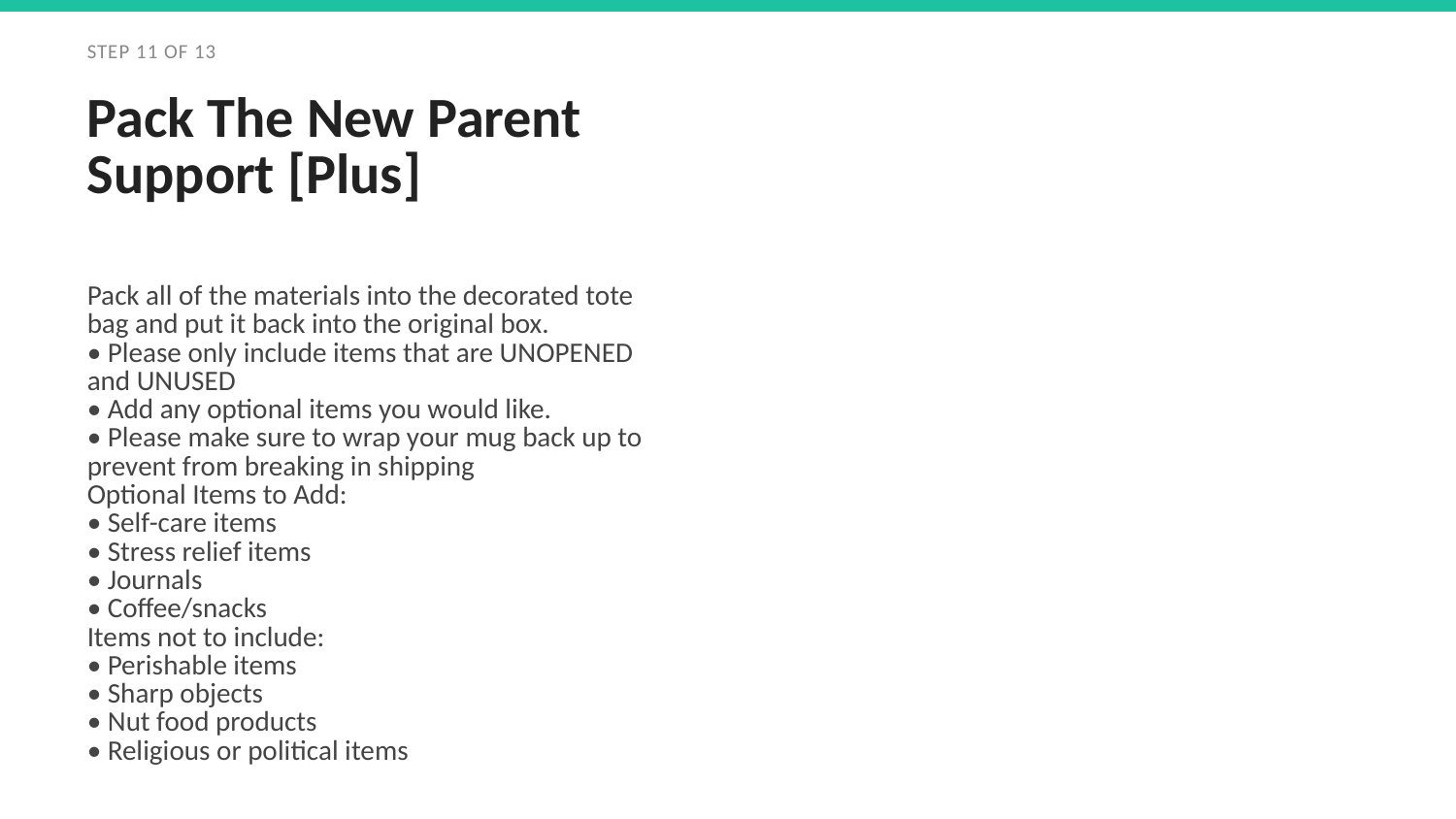

STEP 11 OF 13
Pack The New Parent Support [Plus]
Pack all of the materials into the decorated tote bag and put it back into the original box.
• Please only include items that are UNOPENED and UNUSED
• Add any optional items you would like.
• Please make sure to wrap your mug back up to prevent from breaking in shipping
Optional Items to Add:
• Self-care items
• Stress relief items
• Journals
• Coffee/snacks
Items not to include:
• Perishable items
• Sharp objects
• Nut food products
• Religious or political items